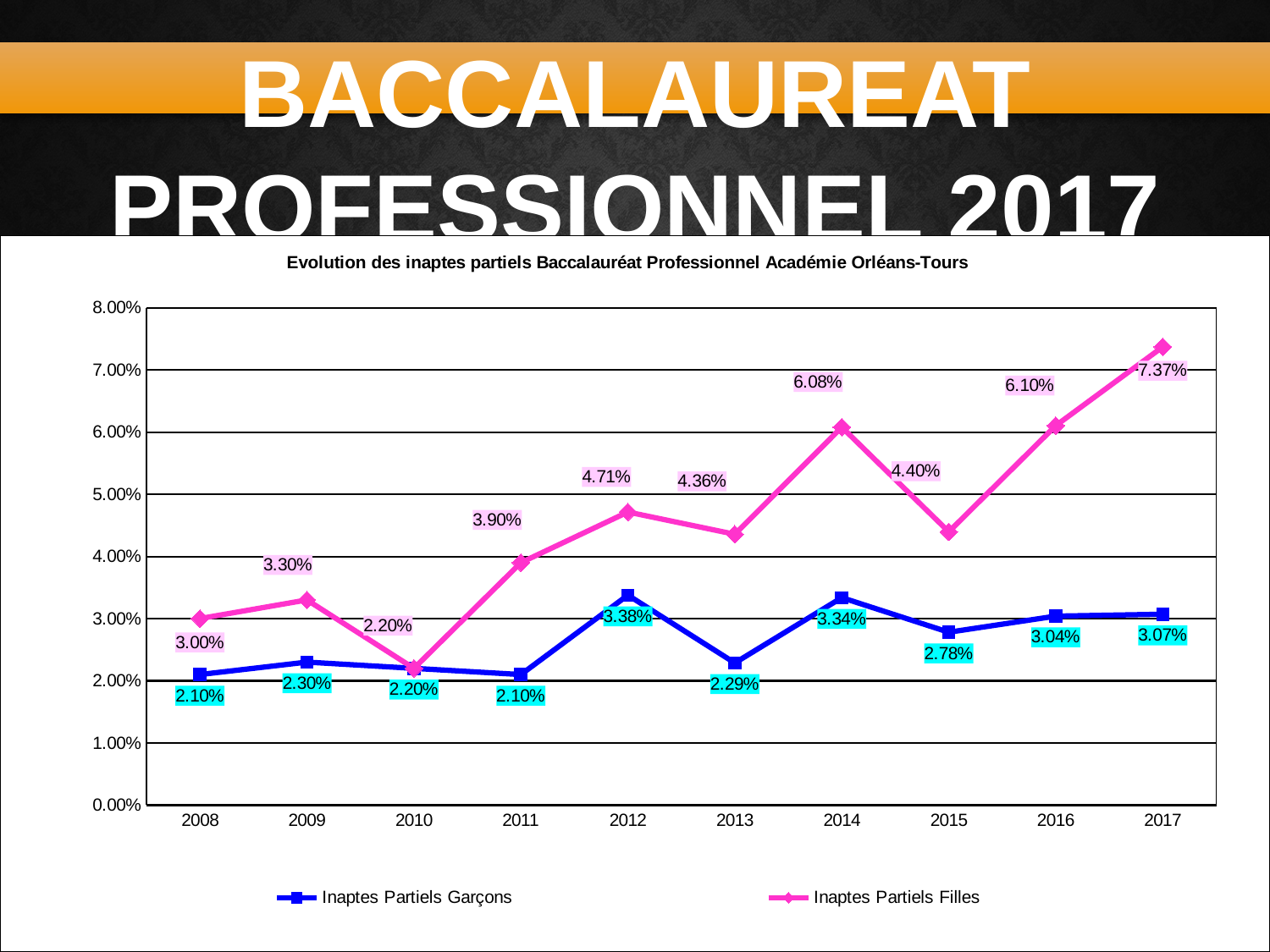

BACCALAUREAT PROFESSIONNEL 2017
- Evolution des Inaptes Partiels -

### Chart: Evolution des inaptes partiels Baccalauréat Professionnel Académie Orléans-Tours

| Category |  |  |
|---|---|---|
| 2008 | 0.021 | 0.03 |
| 2009 | 0.023 | 0.033 |
| 2010 | 0.022 | 0.022 |
| 2011 | 0.021 | 0.039 |
| 2012 | 0.0337676149960117 | 0.04714342788653616 |
| 2013 | 0.022860875244937948 | 0.04356740133264992 |
| 2014 | 0.0333648095687756 | 0.0607835957524716 |
| 2015 | 0.02780269058295964 | 0.04395604395604396 |
| 2016 | 0.0303951367781155 | 0.0610346110904354 |
| 2017 | 0.0307 | 0.0737 |